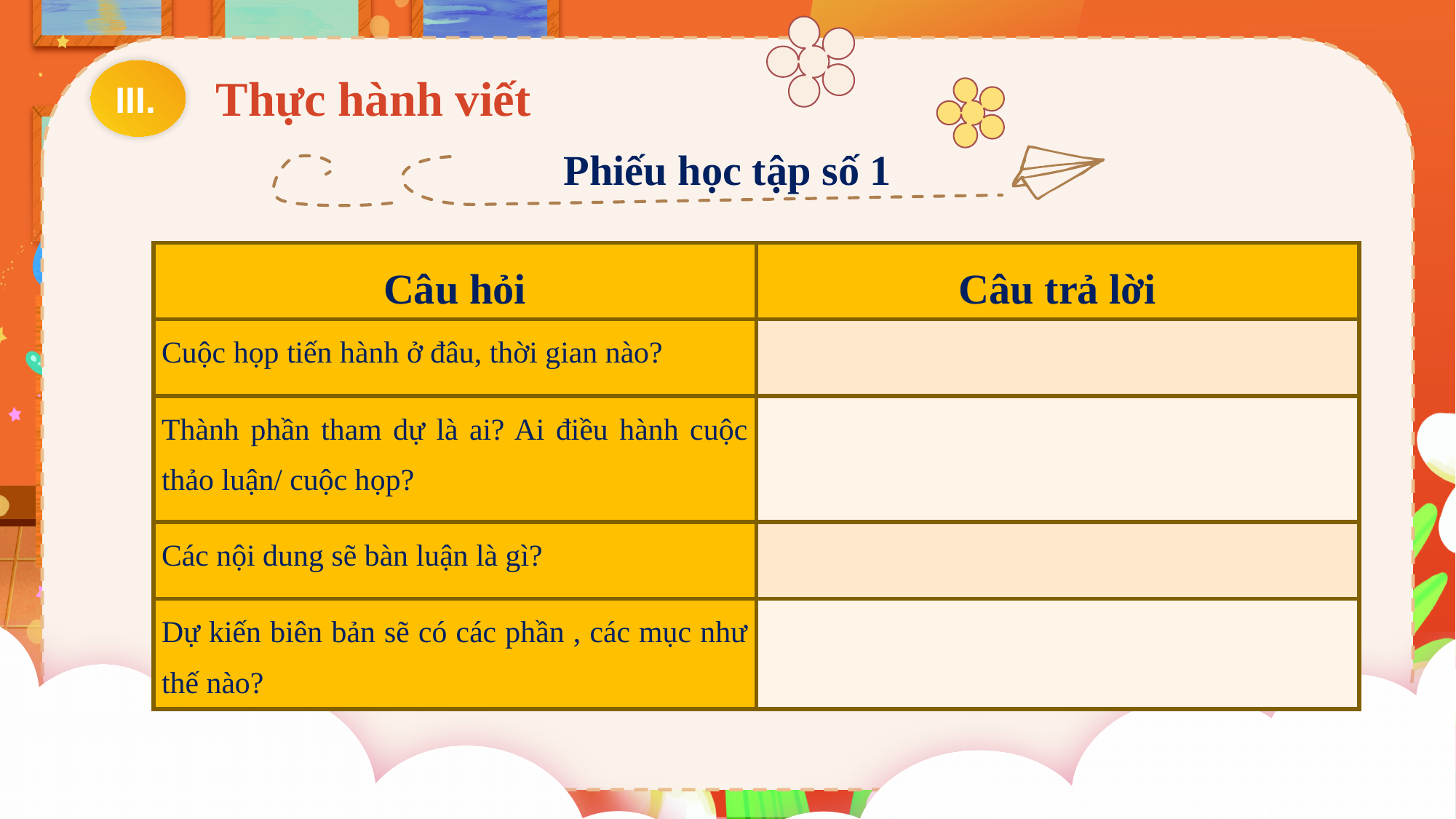

III.
Thực hành viết

Phiếu học tập số 1

| Câu hỏi | Câu trả lời |
| --- | --- |
| Cuộc họp tiến hành ở đâu, thời gian nào? |  |
| Thành phần tham dự là ai? Ai điều hành cuộc thảo luận/ cuộc họp? |  |
| Các nội dung sẽ bàn luận là gì? |  |
| Dự kiến biên bản sẽ có các phần , các mục như thế nào? |  |